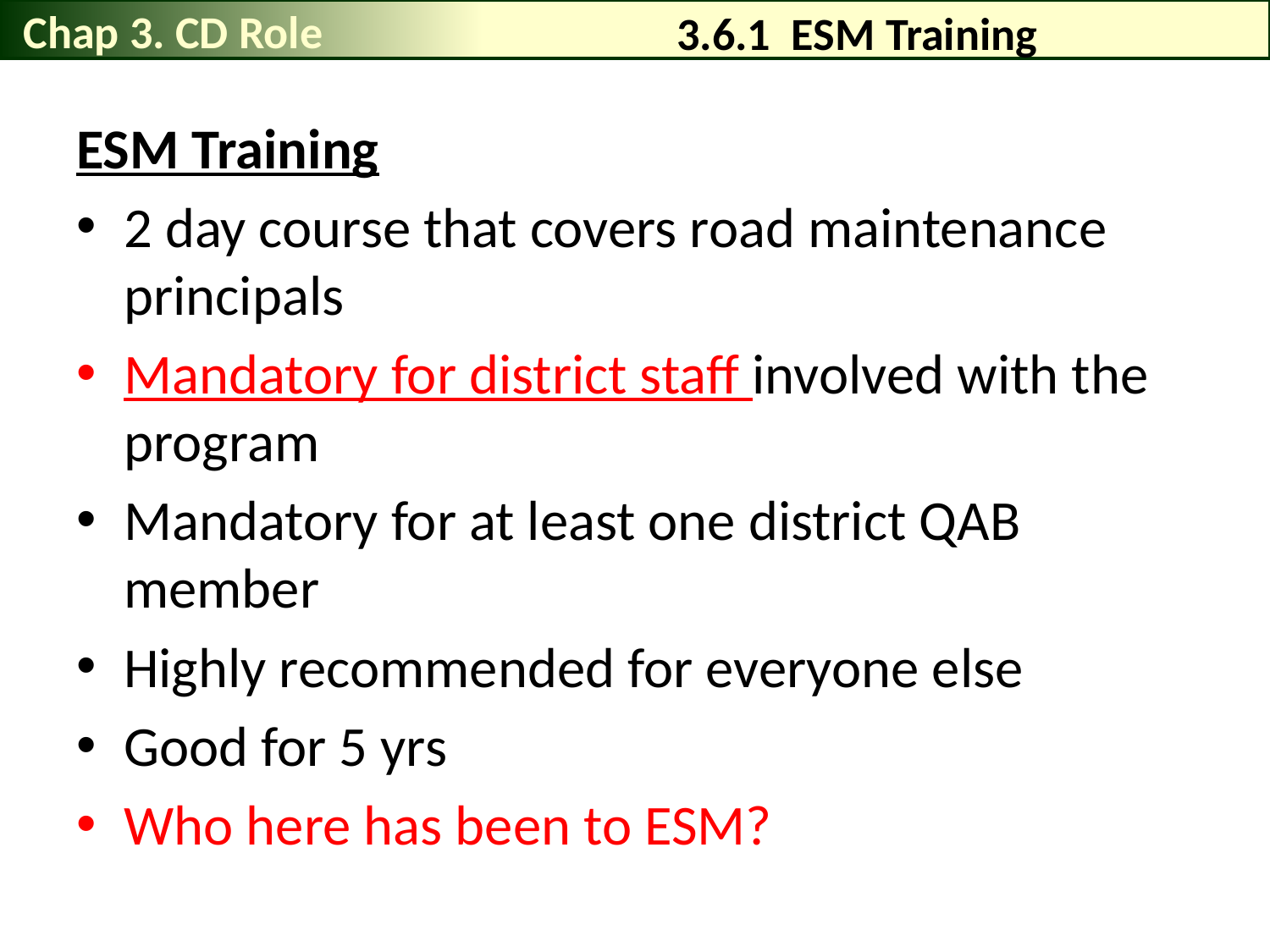

Chap 3. CD Role
# 3.6.1  ESM Training
ESM Training
2 day course that covers road maintenance principals
Mandatory for district staff involved with the program
Mandatory for at least one district QAB member
Highly recommended for everyone else
Good for 5 yrs
Who here has been to ESM?